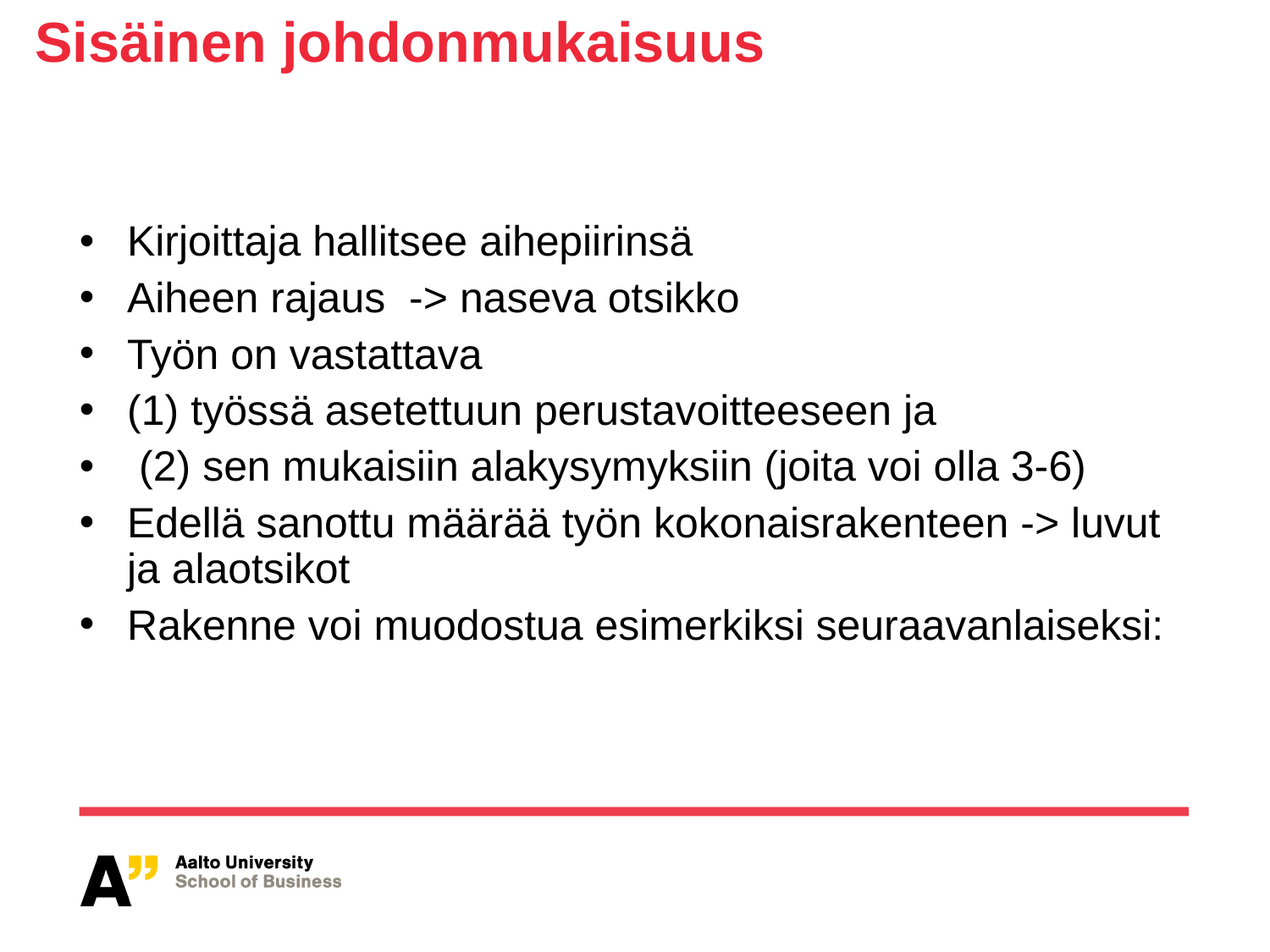

# Sisäinen johdonmukaisuus
Kirjoittaja hallitsee aihepiirinsä
Aiheen rajaus  -> naseva otsikko
Työn on vastattava
(1) työssä asetettuun perustavoitteeseen ja
 (2) sen mukaisiin alakysymyksiin (joita voi olla 3-6)
Edellä sanottu määrää työn kokonaisrakenteen -> luvut ja alaotsikot
Rakenne voi muodostua esimerkiksi seuraavanlaiseksi: